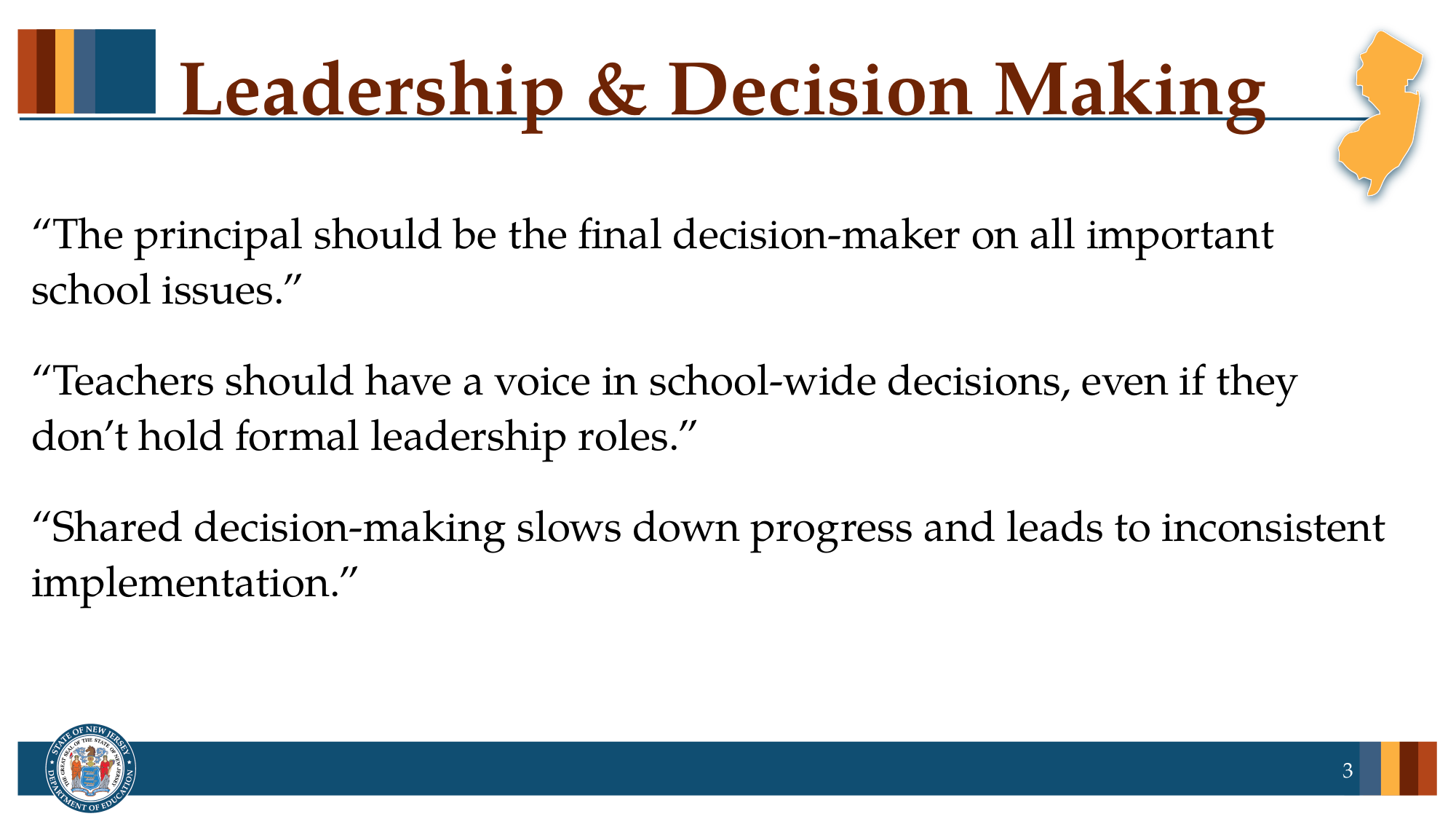

# Leadership & Decision Making
“The principal should be the final decision-maker on all important school issues.”
“Teachers should have a voice in school-wide decisions, even if they don’t hold formal leadership roles.”
“Shared decision-making slows down progress and leads to inconsistent implementation.”
3